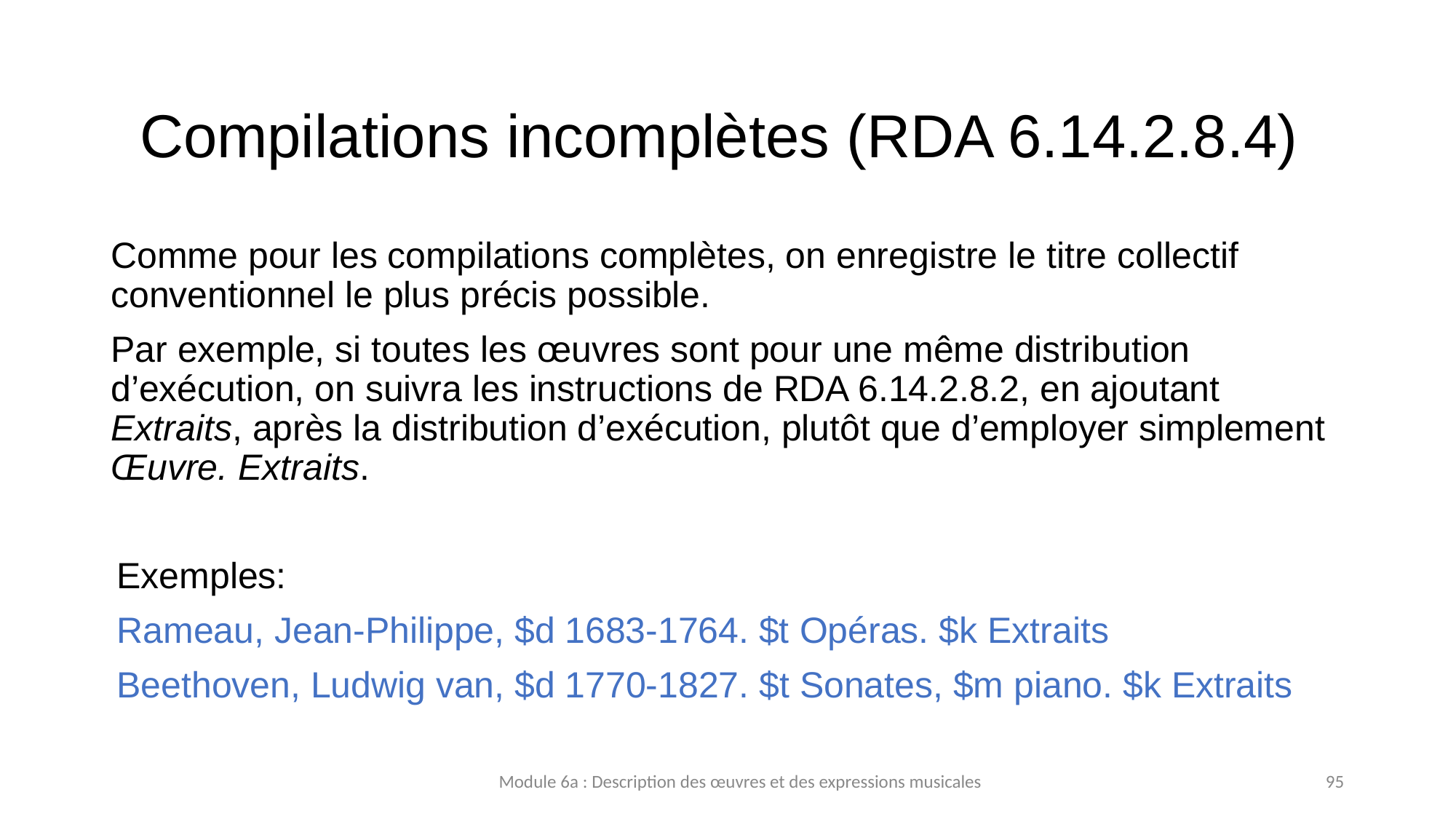

# Compilations incomplètes (RDA 6.14.2.8.4)
Comme pour les compilations complètes, on enregistre le titre collectif conventionnel le plus précis possible.
Par exemple, si toutes les œuvres sont pour une même distribution d’exécution, on suivra les instructions de RDA 6.14.2.8.2, en ajoutant Extraits, après la distribution d’exécution, plutôt que d’employer simplement Œuvre. Extraits.

Exemples:
Rameau, Jean-Philippe, $d 1683-1764. $t Opéras. $k Extraits
Beethoven, Ludwig van, $d 1770-1827. $t Sonates, $m piano. $k Extraits

Module 6a : Description des œuvres et des expressions musicales
95